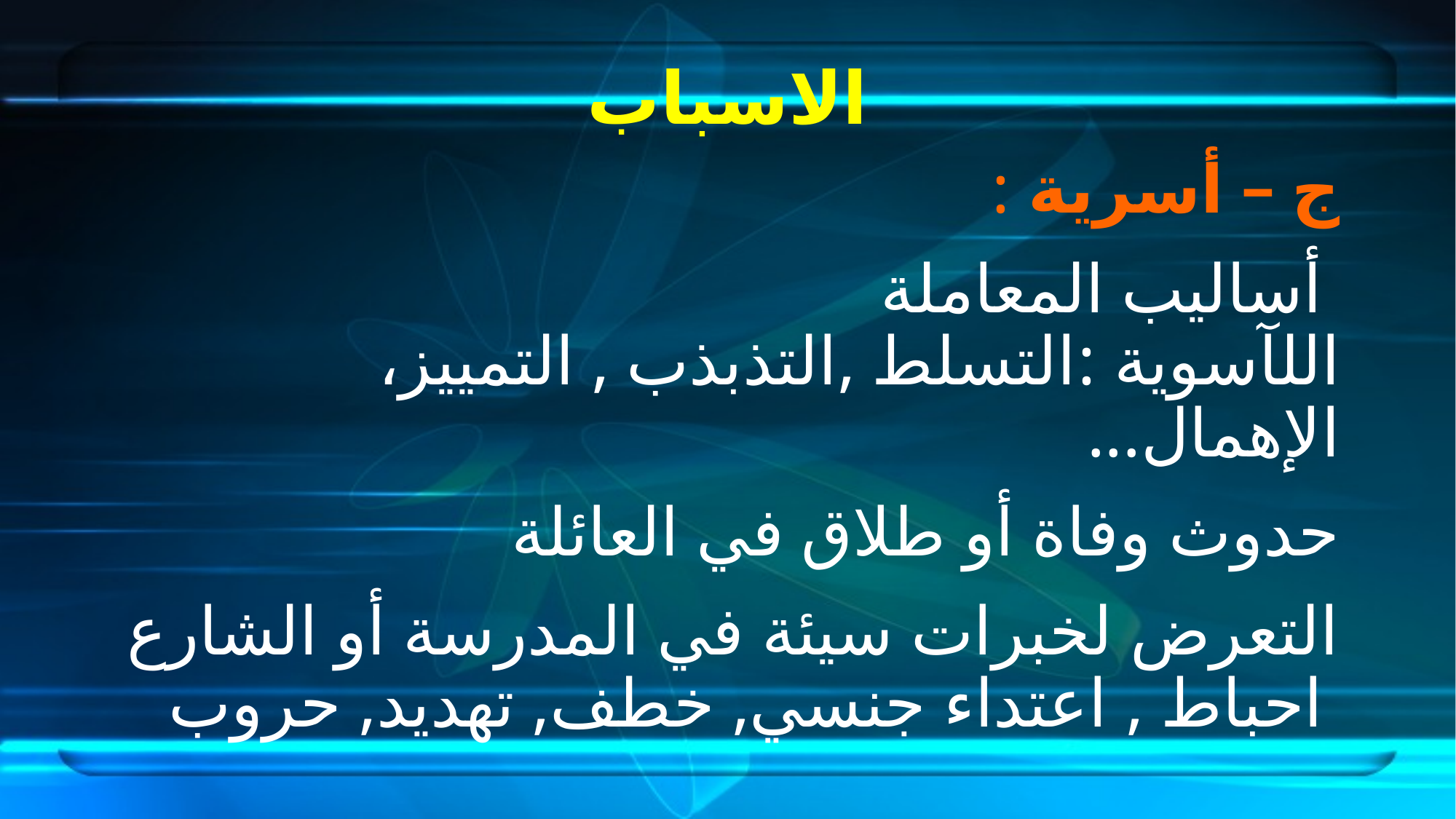

# الاسباب
ج – أسرية :
 أساليب المعاملة اللآسوية :التسلط ,التذبذب , التمييز، الإهمال...
حدوث وفاة أو طلاق في العائلة
التعرض لخبرات سيئة في المدرسة أو الشارع  احباط , اعتداء جنسي, خطف, تهديد, حروب